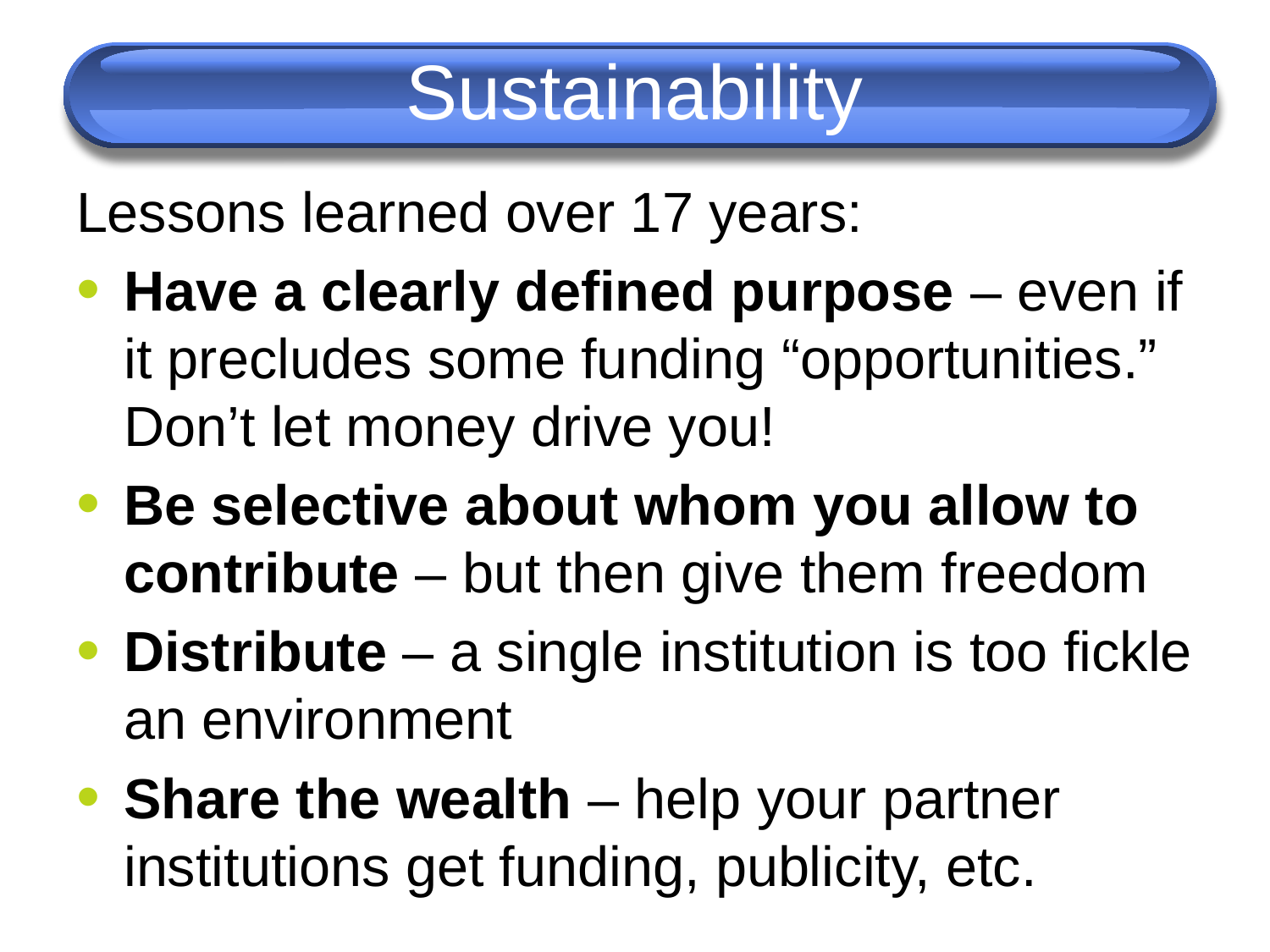

# Sustainability
Lessons learned over 17 years:
Have a clearly defined purpose – even if it precludes some funding “opportunities.” Don’t let money drive you!
Be selective about whom you allow to contribute – but then give them freedom
Distribute – a single institution is too fickle an environment
Share the wealth – help your partner institutions get funding, publicity, etc.